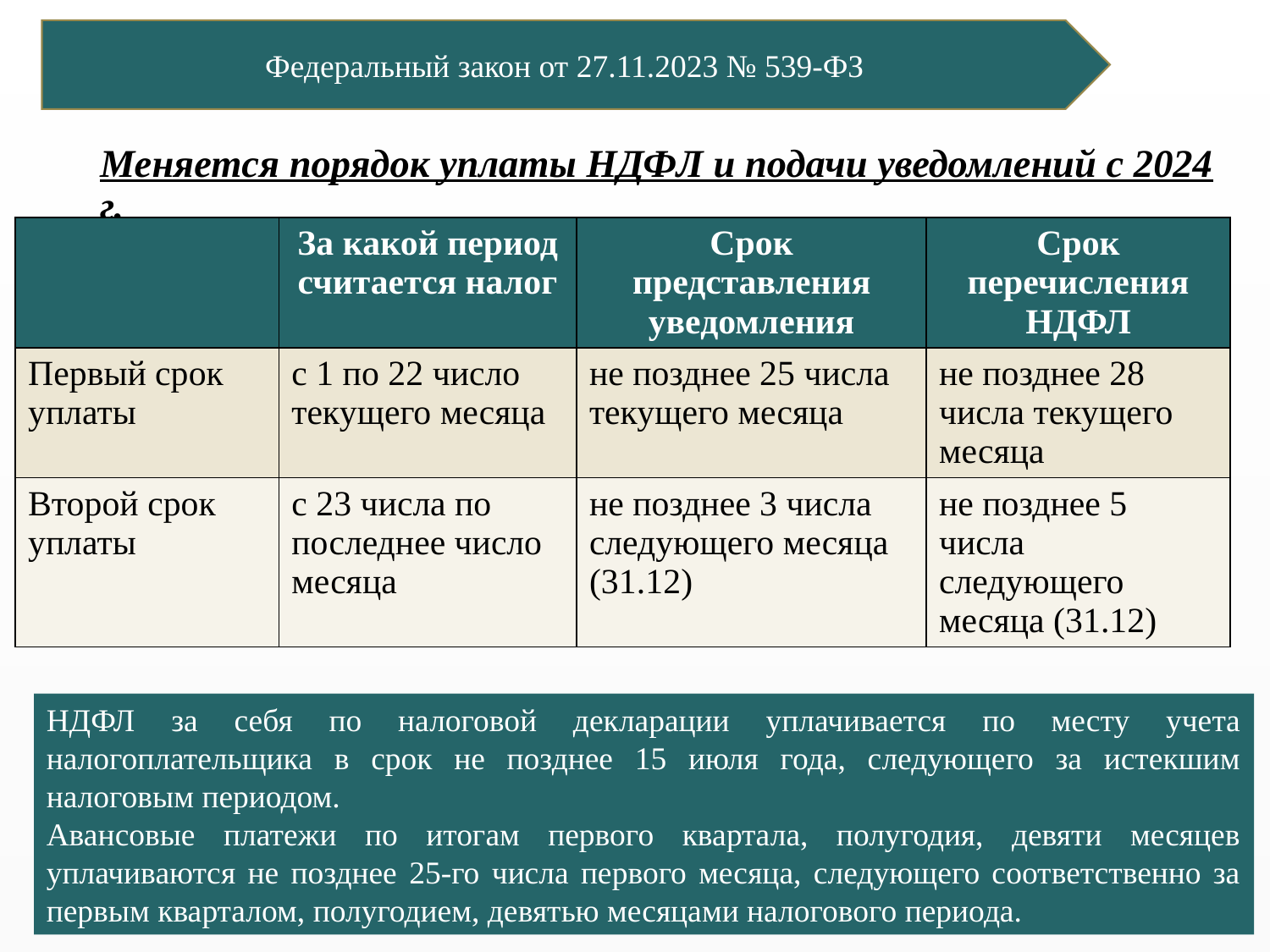

Федеральный закон от 27.11.2023 № 539-ФЗ
# Меняется порядок уплаты НДФЛ и подачи уведомлений с 2024 г.
|  | За какой период считается налог | Срок представления уведомления | Срок перечисления НДФЛ |
| --- | --- | --- | --- |
| Первый срок уплаты | с 1 по 22 число текущего месяца | не позднее 25 числа текущего месяца | не позднее 28 числа текущего месяца |
| Второй срок уплаты | с 23 числа по последнее число месяца | не позднее 3 числа следующего месяца (31.12) | не позднее 5 числа следующего месяца (31.12) |
НДФЛ за себя по налоговой декларации уплачивается по месту учета налогоплательщика в срок не позднее 15 июля года, следующего за истекшим налоговым периодом.
Авансовые платежи по итогам первого квартала, полугодия, девяти месяцев уплачиваются не позднее 25-го числа первого месяца, следующего соответственно за первым кварталом, полугодием, девятью месяцами налогового периода.